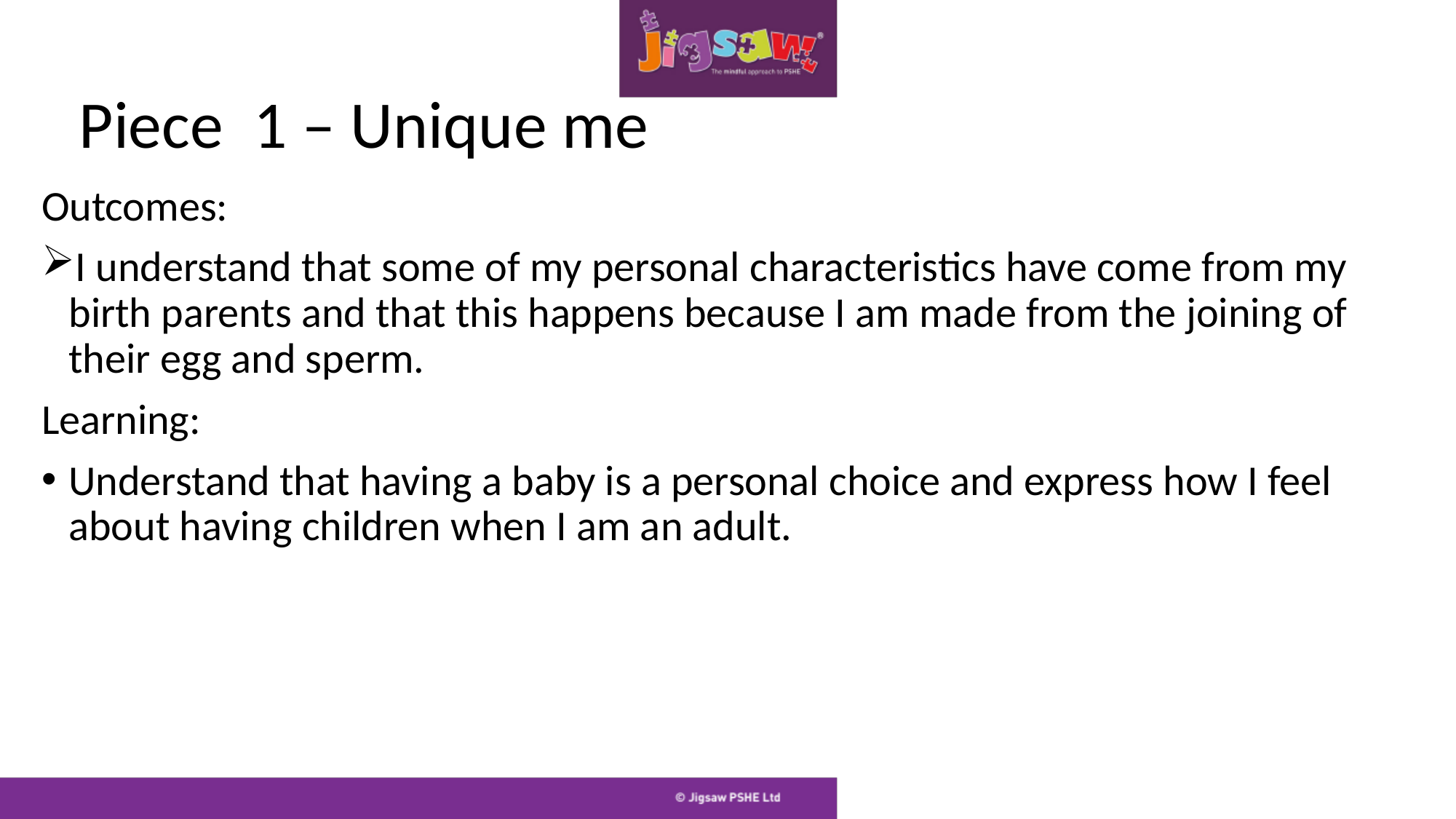

# Piece  1 – Unique me
Outcomes:
I understand that some of my personal characteristics have come from my birth parents and that this happens because I am made from the joining of their egg and sperm.
Learning:
Understand that having a baby is a personal choice and express how I feel about having children when I am an adult.